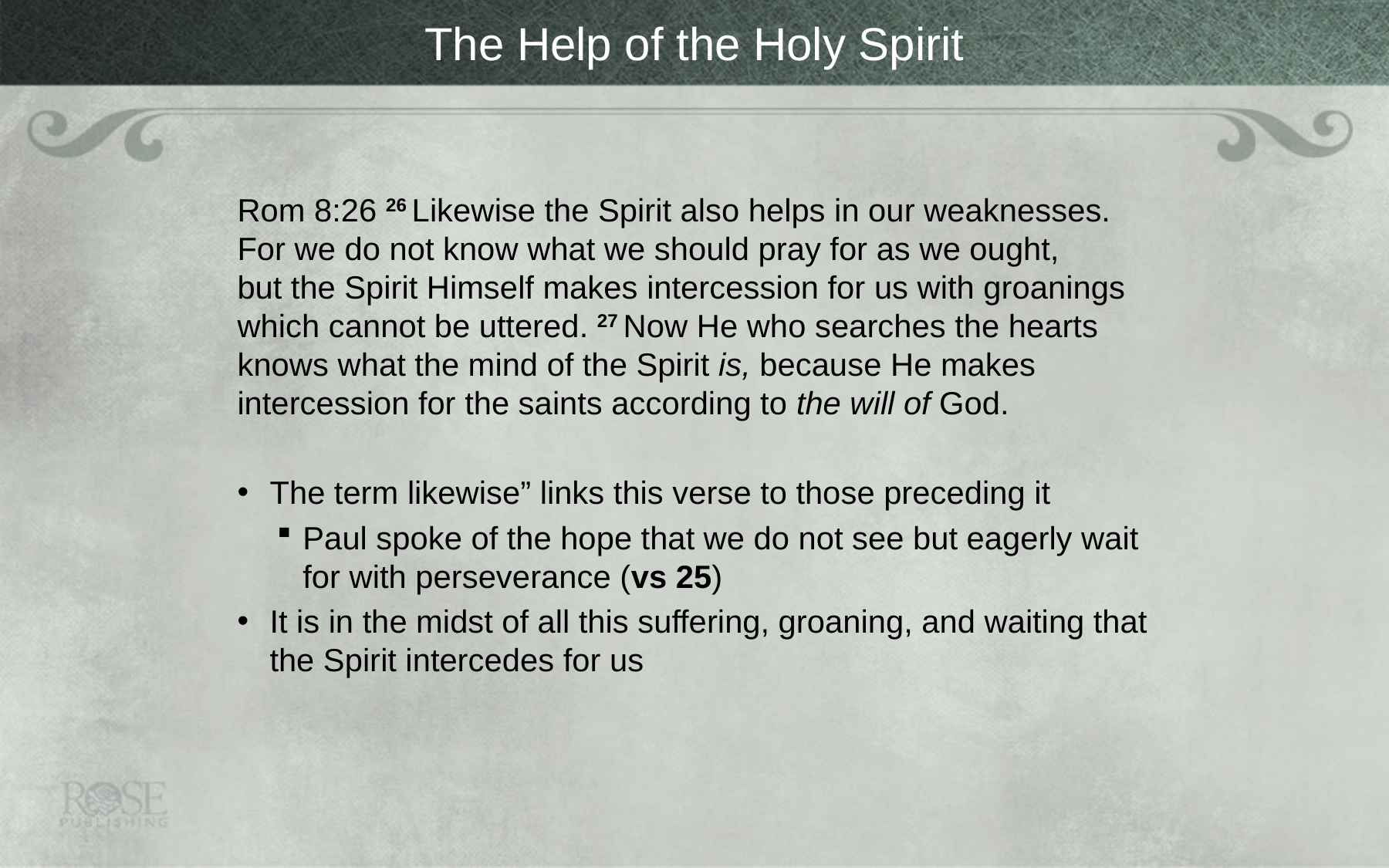

# The Help of the Holy Spirit
Rom 8:26 26 Likewise the Spirit also helps in our weaknesses. For we do not know what we should pray for as we ought, but the Spirit Himself makes intercession for us with groanings which cannot be uttered. 27 Now He who searches the hearts knows what the mind of the Spirit is, because He makes intercession for the saints according to the will of God.

The term likewise” links this verse to those preceding it
Paul spoke of the hope that we do not see but eagerly wait for with perseverance (vs 25)
It is in the midst of all this suffering, groaning, and waiting that the Spirit intercedes for us